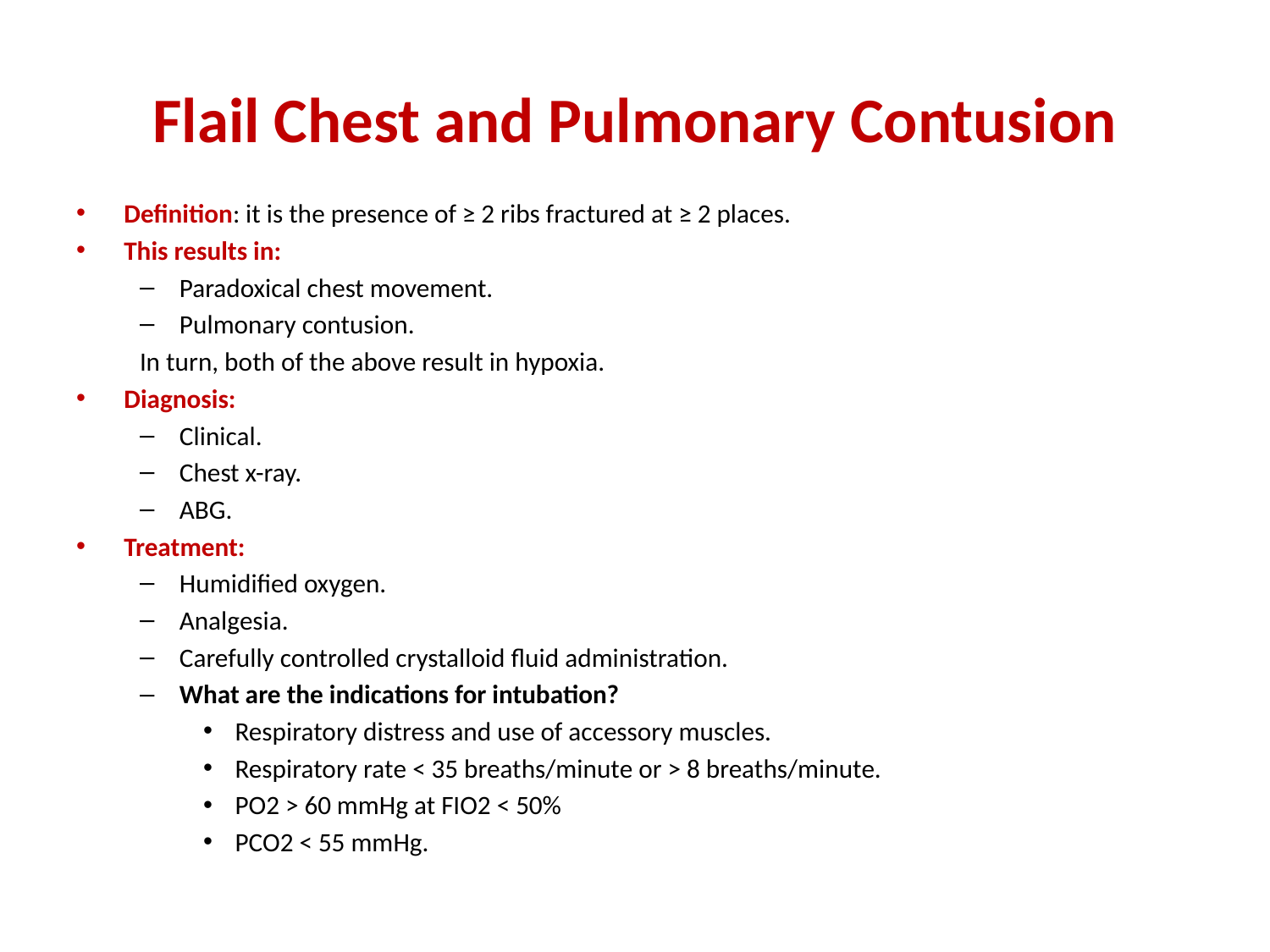

# Flail Chest and Pulmonary Contusion
Definition: it is the presence of ≥ 2 ribs fractured at ≥ 2 places.
This results in:
Paradoxical chest movement.
Pulmonary contusion.
In turn, both of the above result in hypoxia.
Diagnosis:
Clinical.
Chest x-ray.
ABG.
Treatment:
Humidified oxygen.
Analgesia.
Carefully controlled crystalloid fluid administration.
What are the indications for intubation?
Respiratory distress and use of accessory muscles.
Respiratory rate < 35 breaths/minute or > 8 breaths/minute.
PO2 > 60 mmHg at FIO2 < 50%
PCO2 < 55 mmHg.